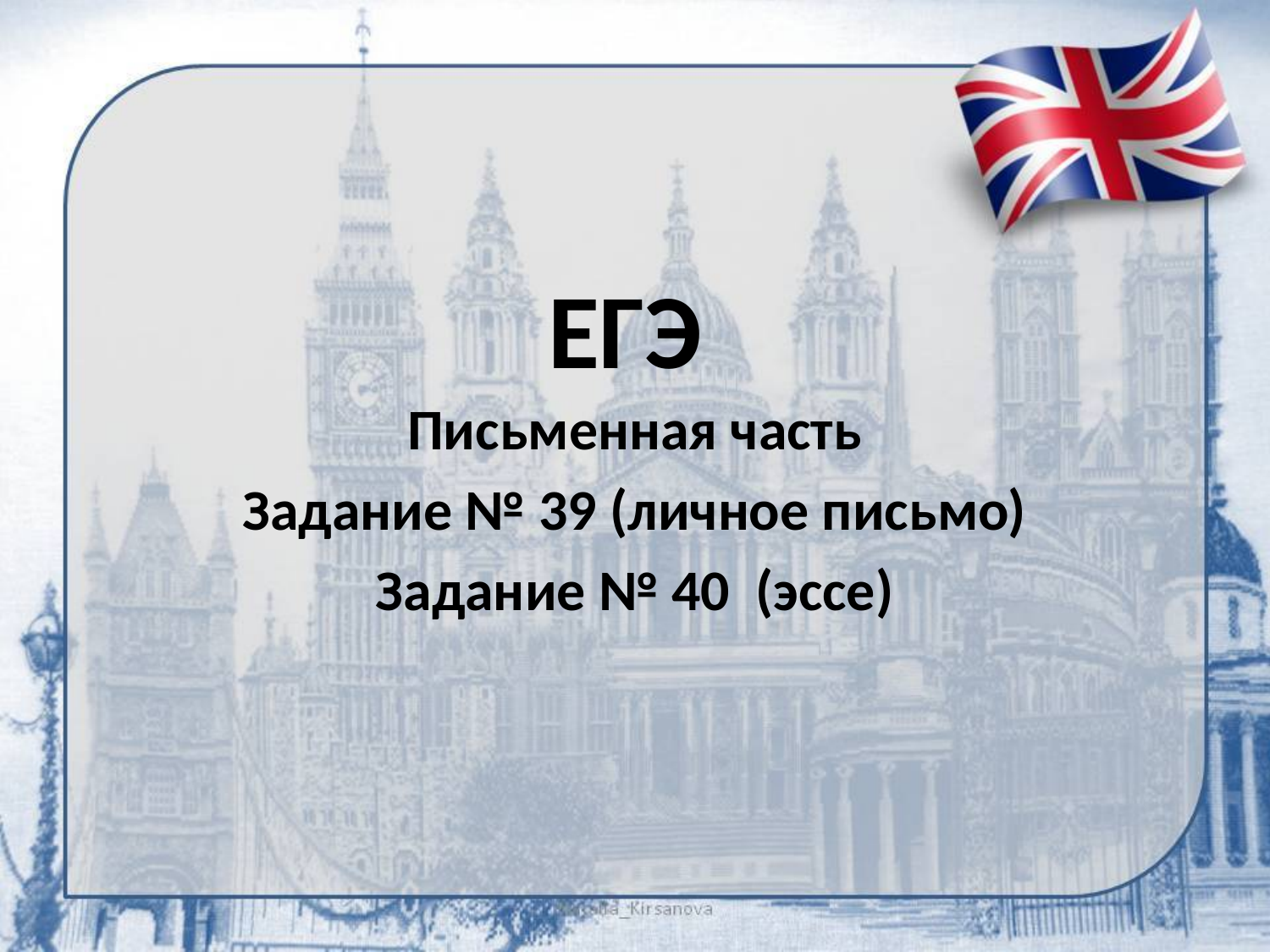

# ЕГЭ
Письменная часть
Задание № 39 (личное письмо)
Задание № 40  (эссе)